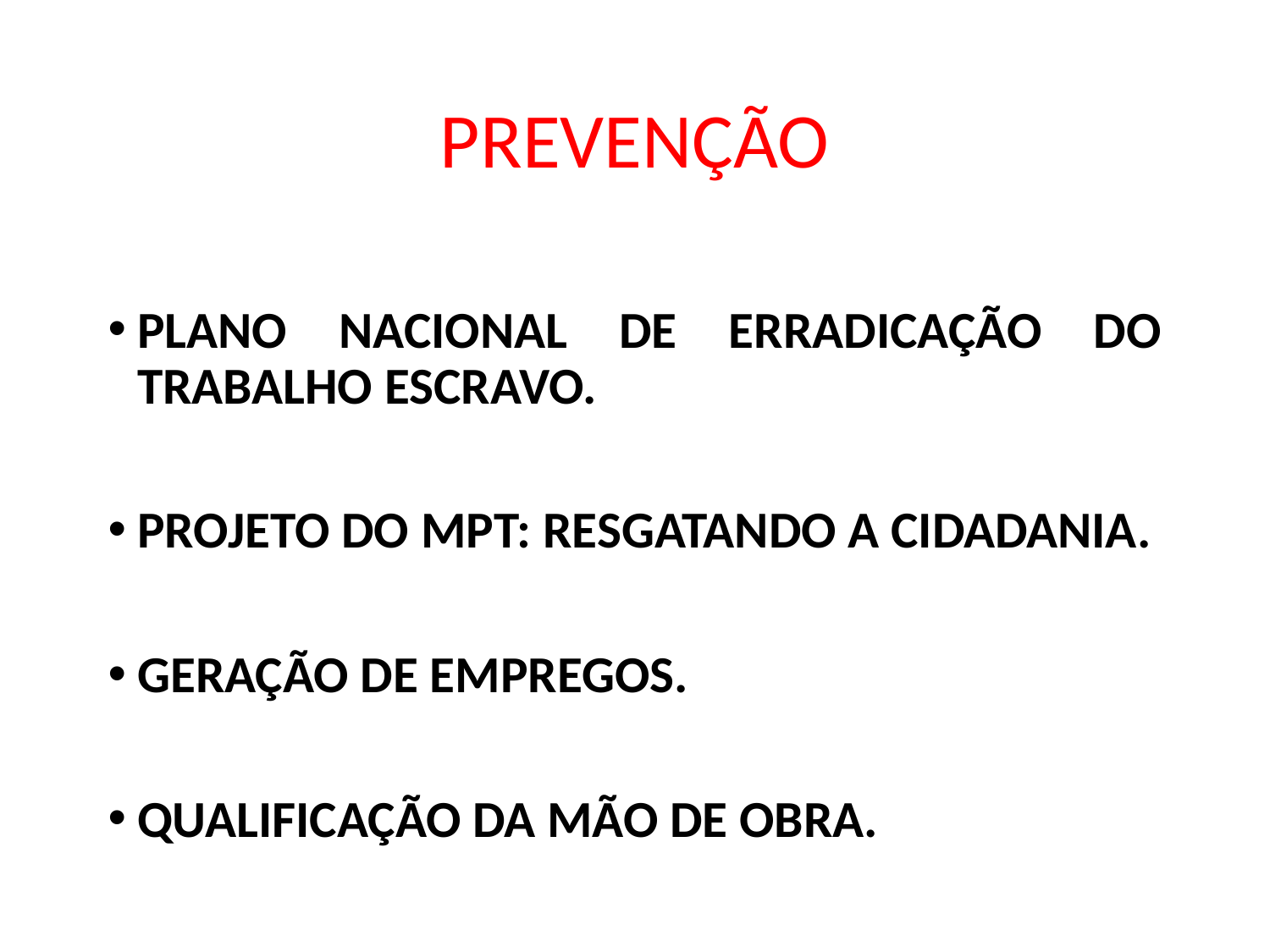

# PREVENÇÃO

PLANO NACIONAL DE ERRADICAÇÃO DO TRABALHO ESCRAVO.

PROJETO DO MPT: RESGATANDO A CIDADANIA.

GERAÇÃO DE EMPREGOS.

QUALIFICAÇÃO DA MÃO DE OBRA.